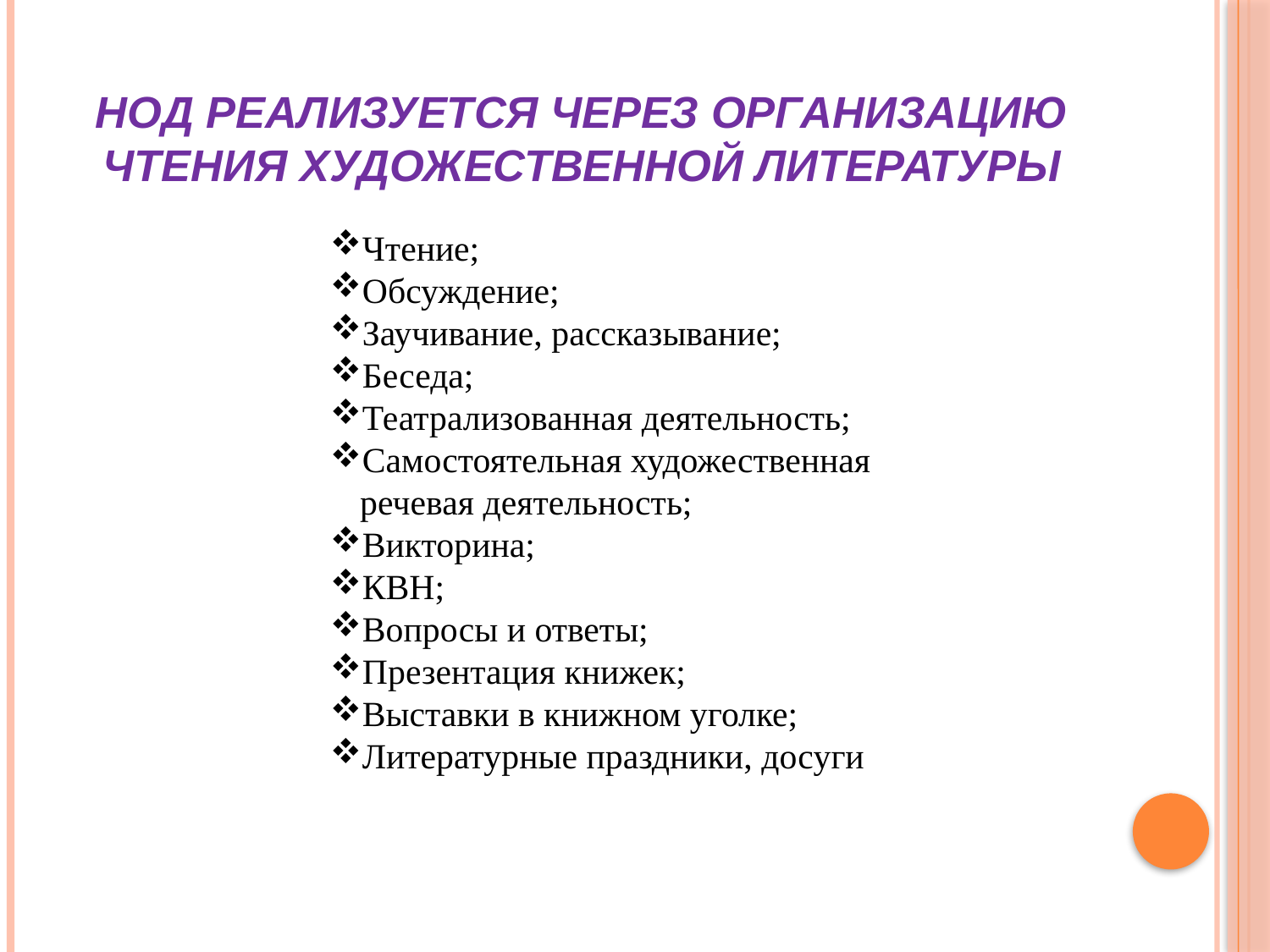

# НОД реализуется через организацию чтения художественной литературы
Чтение;
Обсуждение;
Заучивание, рассказывание;
Беседа;
Театрализованная деятельность;
Самостоятельная художественная речевая деятельность;
Викторина;
КВН;
Вопросы и ответы;
Презентация книжек;
Выставки в книжном уголке;
Литературные праздники, досуги